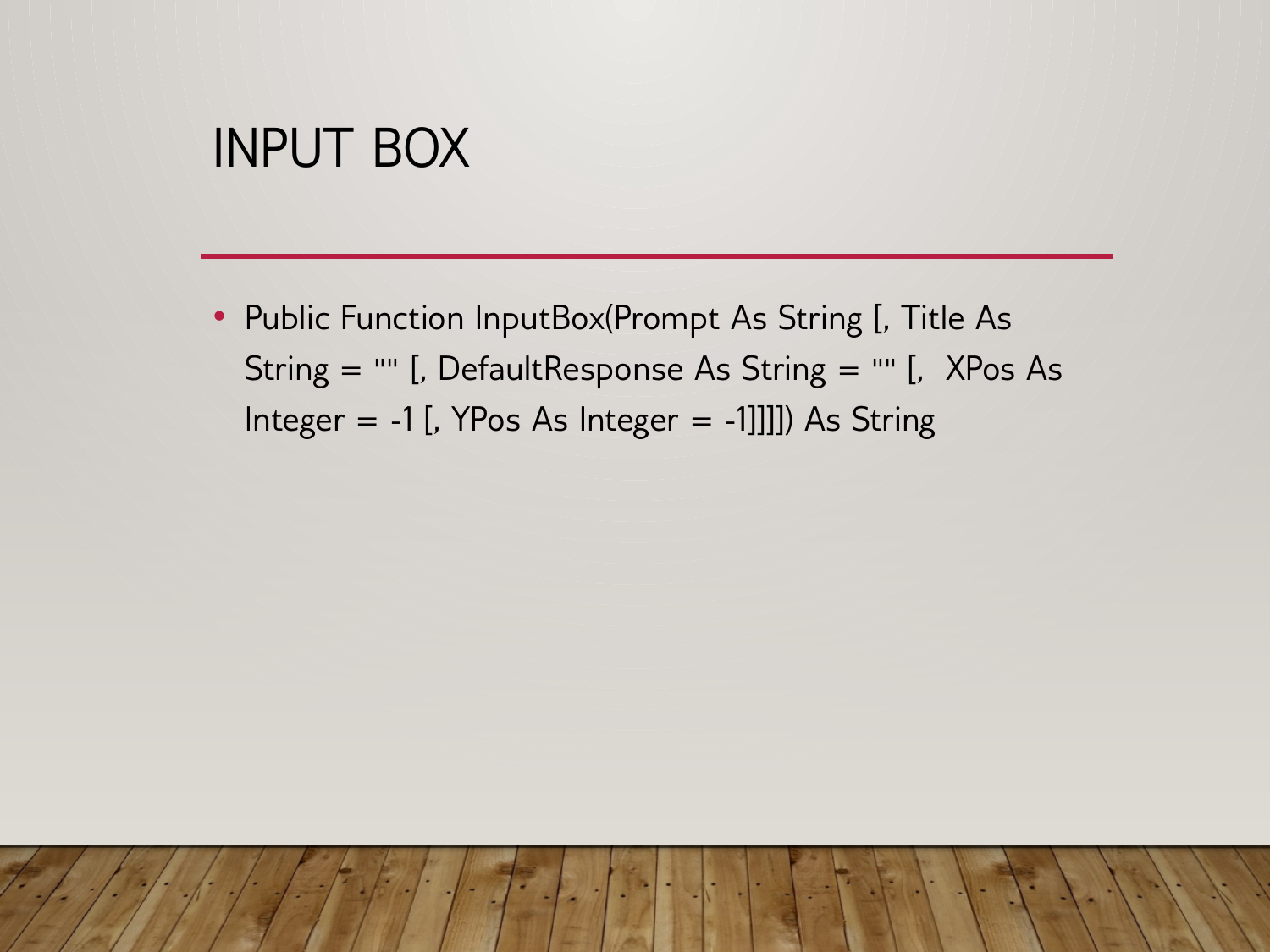

# Input Box
Public Function InputBox(Prompt As String [, Title As  String = "" [, DefaultResponse As String = "" [,  XPos As Integer = -1 [, YPos As Integer = -1]]]]) As String